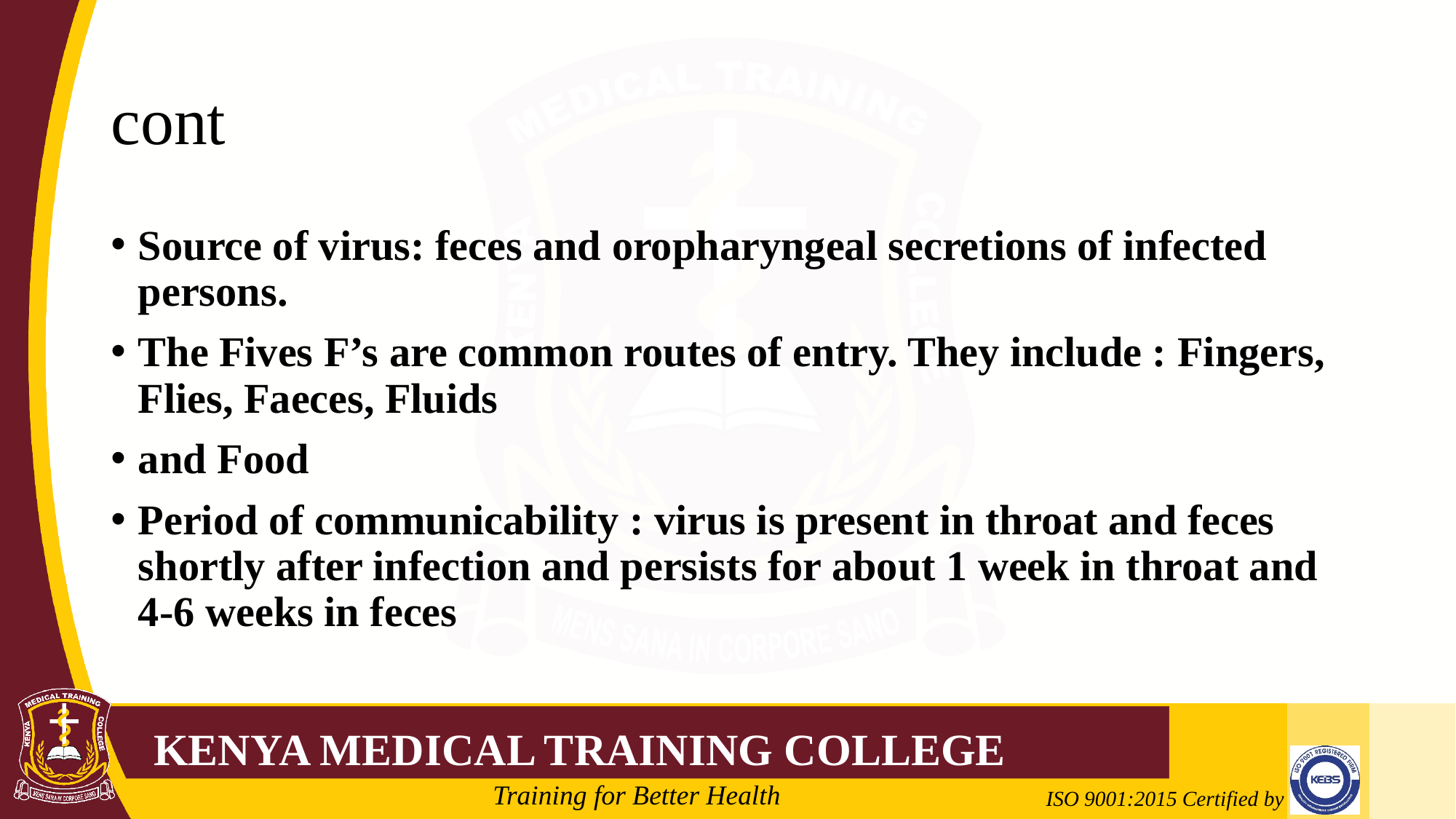

# cont
Source of virus: feces and oropharyngeal secretions of infected persons.
The Fives F’s are common routes of entry. They include : Fingers, Flies, Faeces, Fluids
and Food
Period of communicability : virus is present in throat and feces shortly after infection and persists for about 1 week in throat and 4-6 weeks in feces